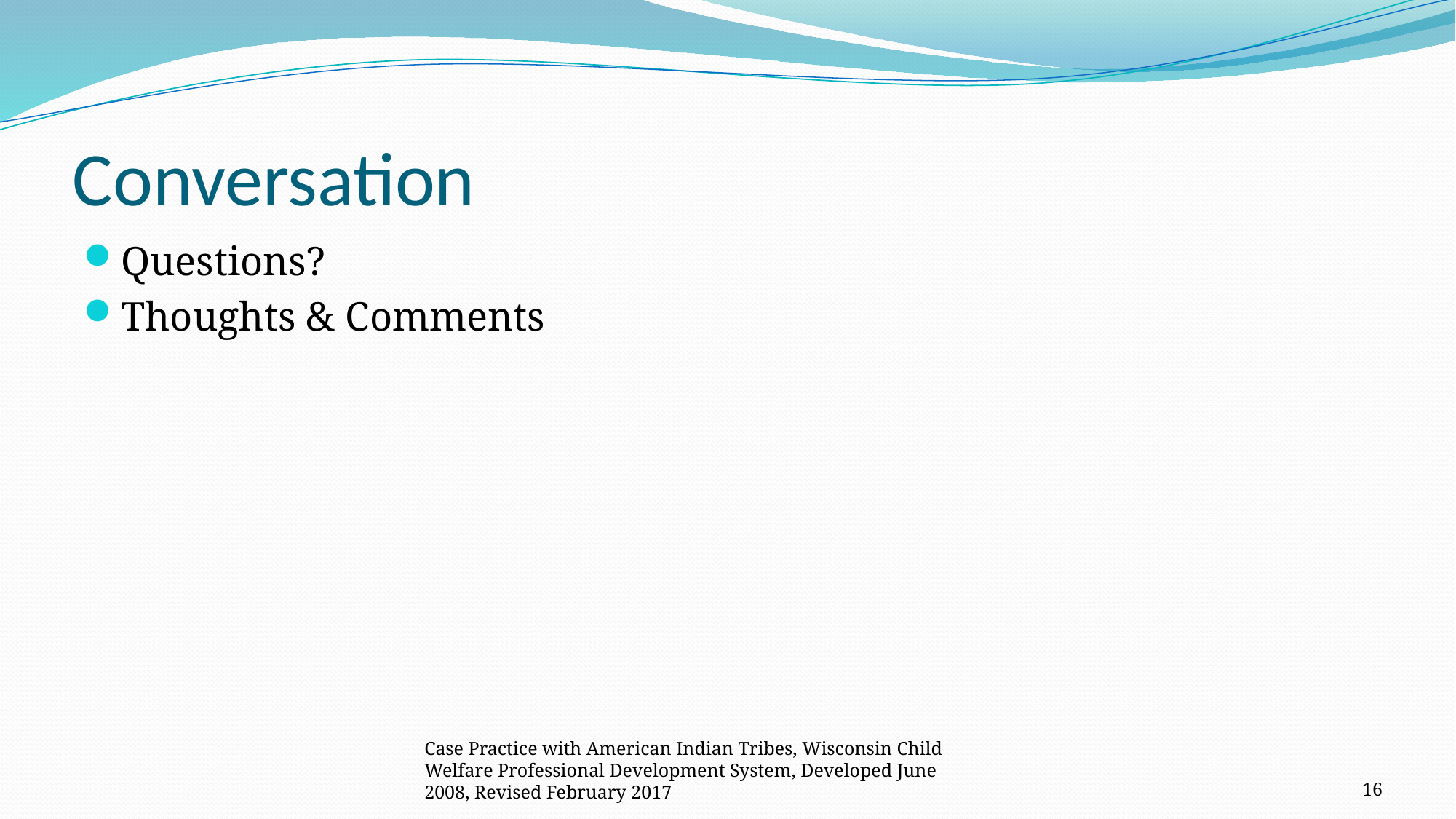

# Conversation
Questions?
Thoughts & Comments
Case Practice with American Indian Tribes, Wisconsin Child Welfare Professional Development System, Developed June 2008, Revised February 2017
16